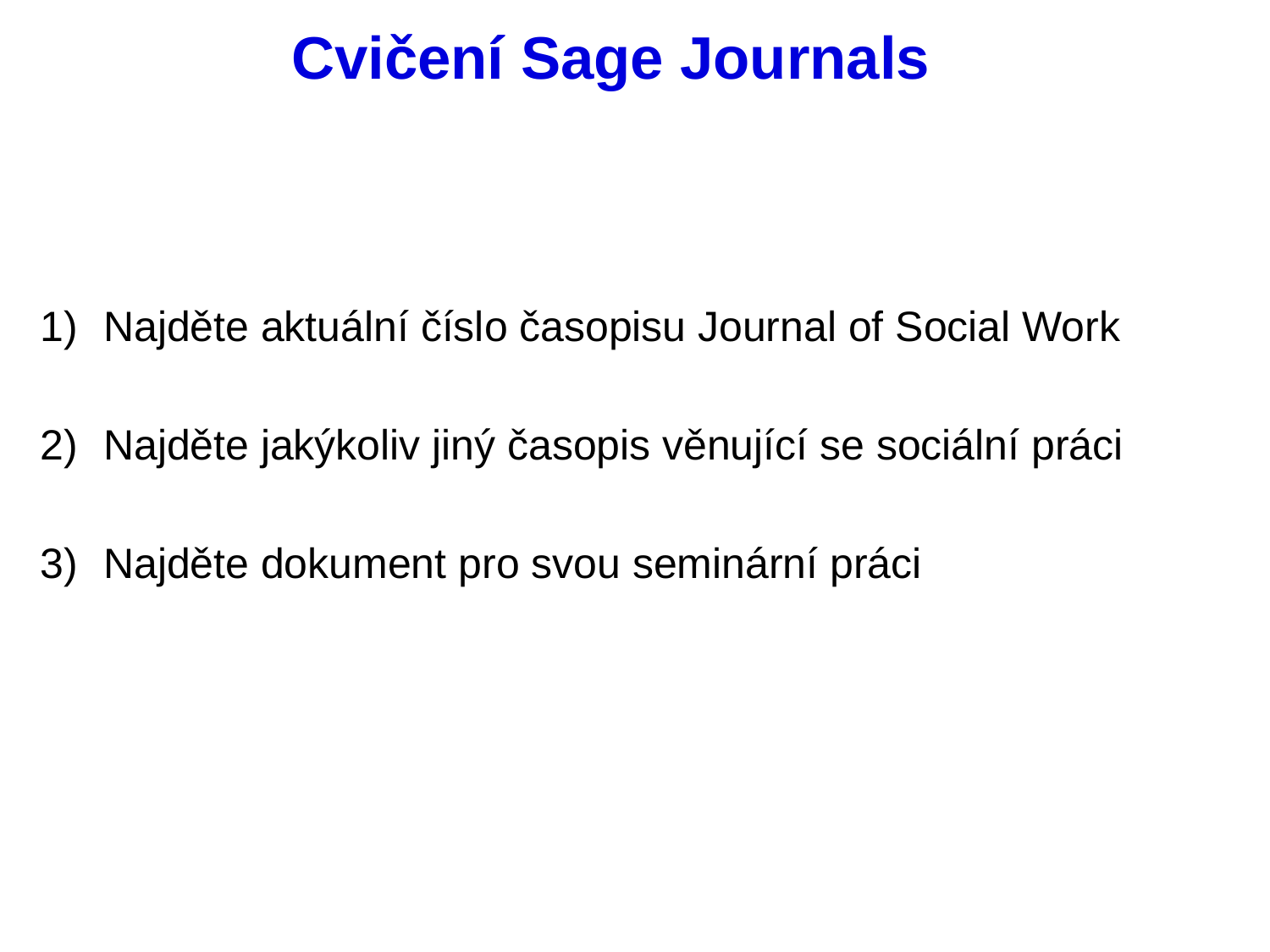

# Cvičení Sage Journals
Najděte aktuální číslo časopisu Journal of Social Work

Najděte jakýkoliv jiný časopis věnující se sociální práci

Najděte dokument pro svou seminární práci